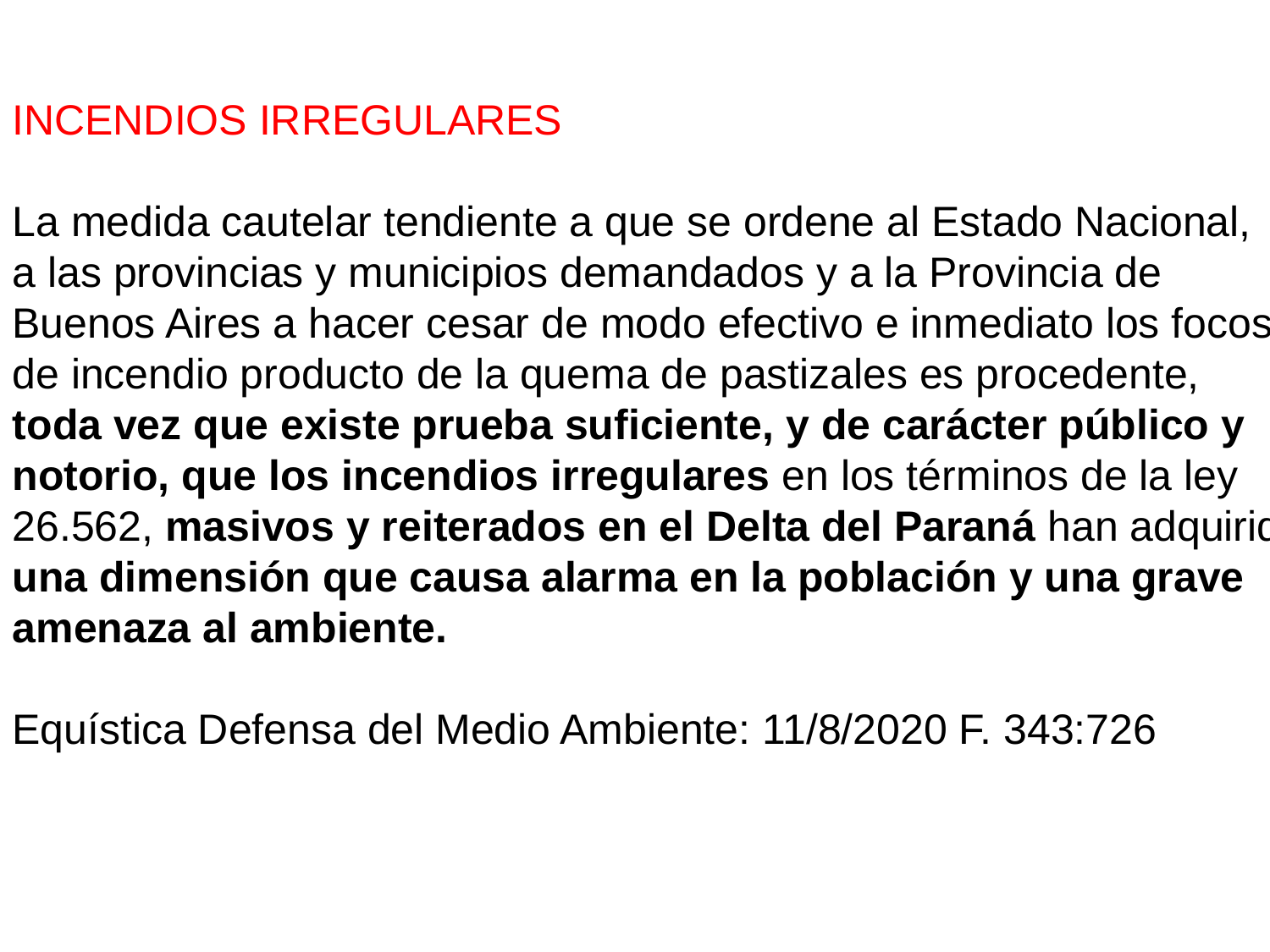

INCENDIOS IRREGULARES

La medida cautelar tendiente a que se ordene al Estado Nacional,
a las provincias y municipios demandados y a la Provincia de
Buenos Aires a hacer cesar de modo efectivo e inmediato los focos
de incendio producto de la quema de pastizales es procedente,
toda vez que existe prueba suficiente, y de carácter público y
notorio, que los incendios irregulares en los términos de la ley
26.562, masivos y reiterados en el Delta del Paraná han adquirido
una dimensión que causa alarma en la población y una grave
amenaza al ambiente.

Equística Defensa del Medio Ambiente: 11/8/2020 F. 343:726